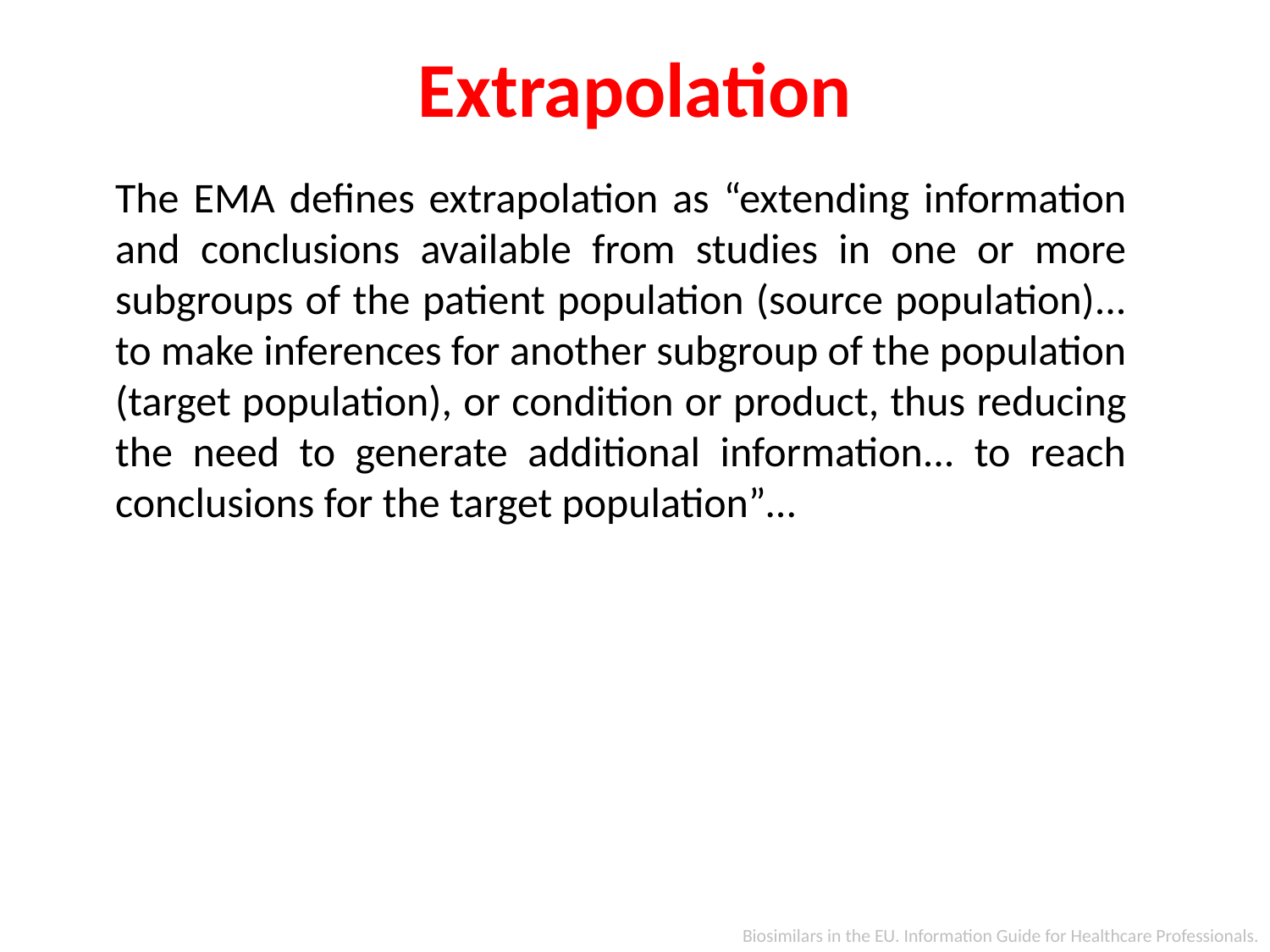

# Extrapolation
The EMA defines extrapolation as “extending information and conclusions available from studies in one or more subgroups of the patient population (source population)... to make inferences for another subgroup of the population (target population), or condition or product, thus reducing the need to generate additional information... to reach conclusions for the target population”…

Biosimilars in the EU. Information Guide for Healthcare Professionals.